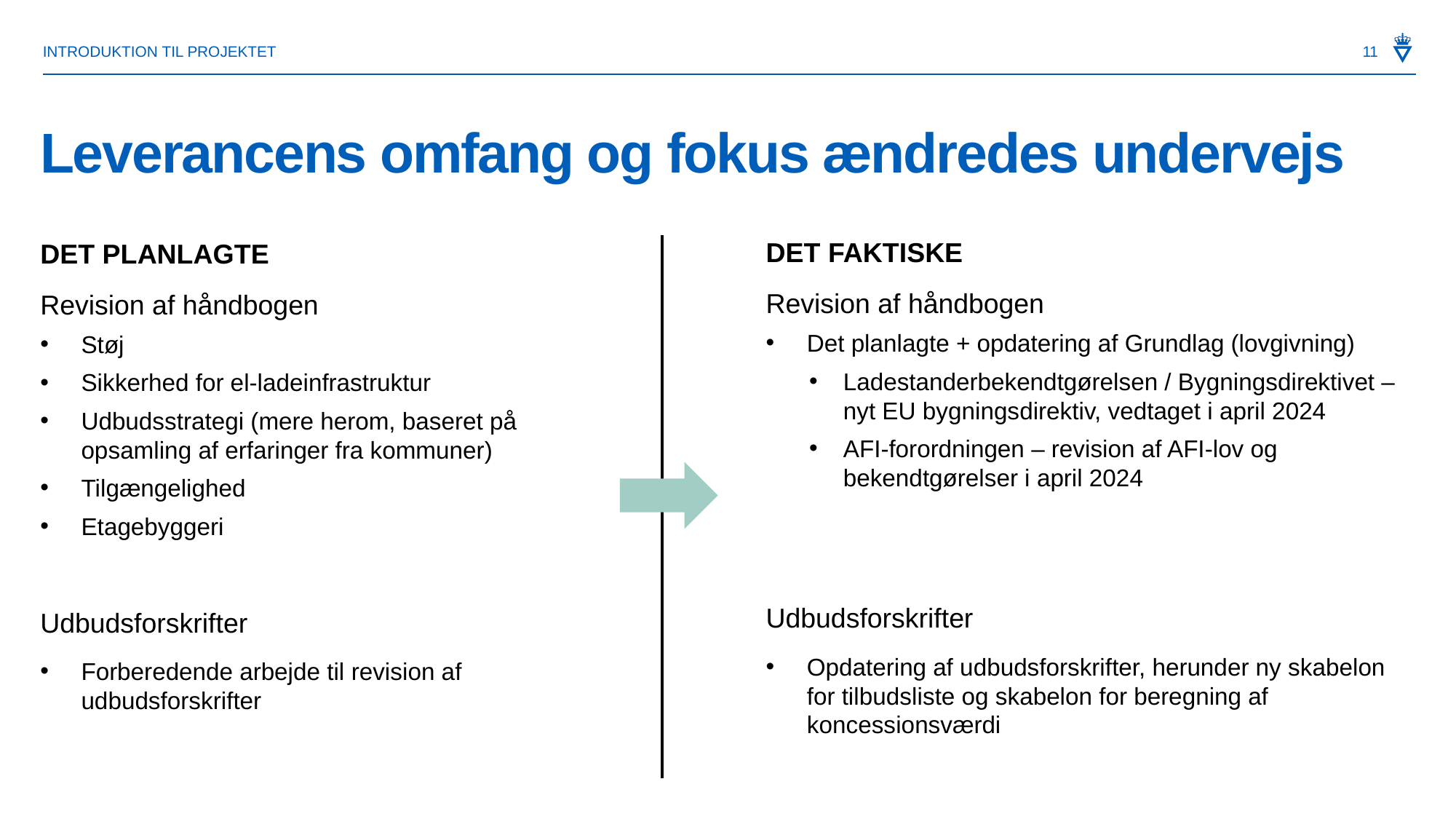

11
Introduktion til projektet
# Leverancens omfang og fokus ændredes undervejs
Det faktiske
Revision af håndbogen
Det planlagte + opdatering af Grundlag (lovgivning)
Ladestanderbekendtgørelsen / Bygningsdirektivet – nyt EU bygningsdirektiv, vedtaget i april 2024
AFI-forordningen – revision af AFI-lov og bekendtgørelser i april 2024

Udbudsforskrifter
Opdatering af udbudsforskrifter, herunder ny skabelon for tilbudsliste og skabelon for beregning af koncessionsværdi
Det planlagte
Revision af håndbogen
Støj
Sikkerhed for el-ladeinfrastruktur
Udbudsstrategi (mere herom, baseret på opsamling af erfaringer fra kommuner)
Tilgængelighed
Etagebyggeri

Udbudsforskrifter
Forberedende arbejde til revision af udbudsforskrifter